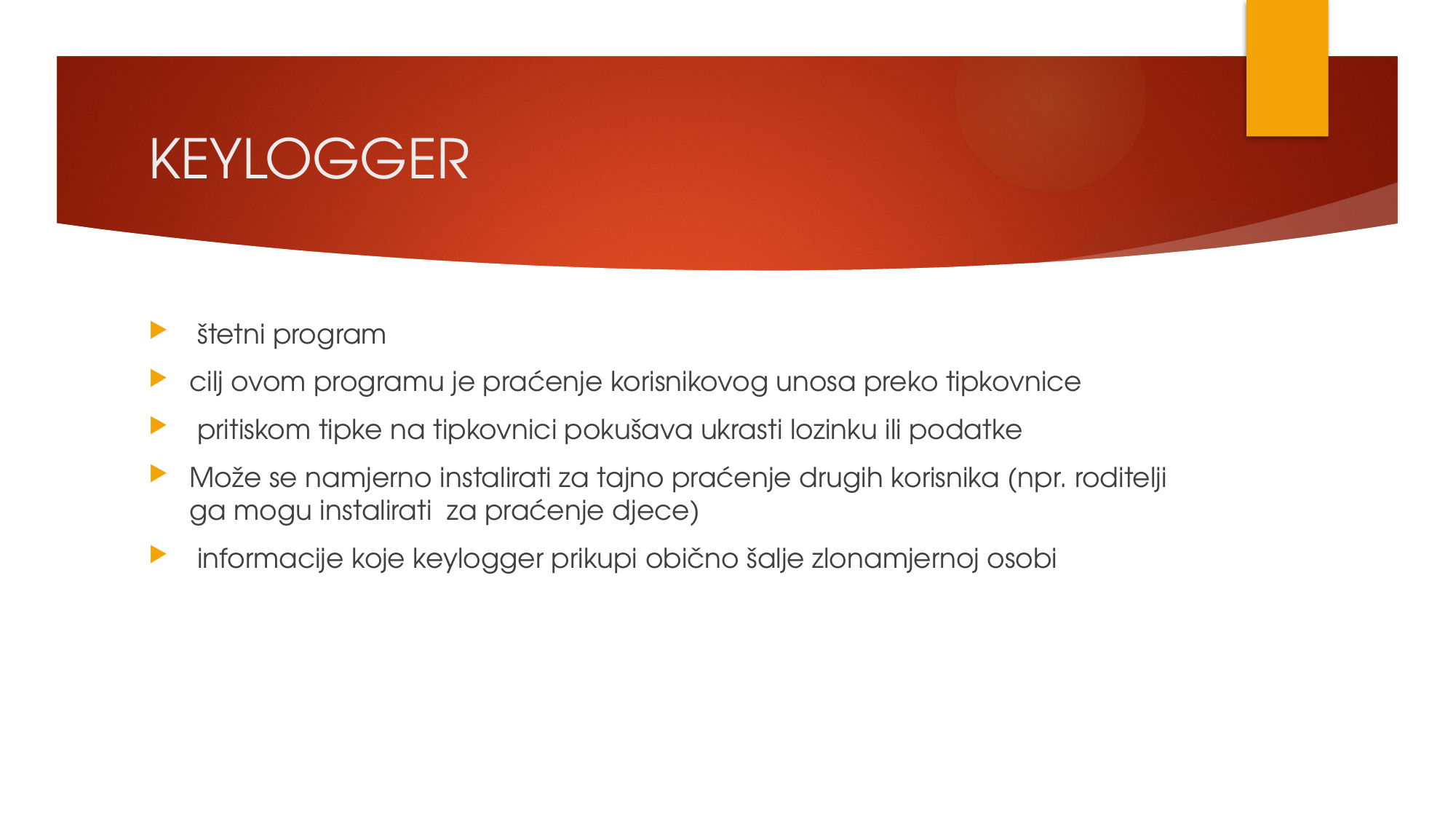

# KEYLOGGER
 štetni program
cilj ovom programu je praćenje korisnikovog unosa preko tipkovnice
 pritiskom tipke na tipkovnici pokušava ukrasti lozinku ili podatke
Može se namjerno instalirati za tajno praćenje drugih korisnika (npr. roditelji ga mogu instalirati  za praćenje djece)
 informacije koje keylogger prikupi obično šalje zlonamjernoj osobi